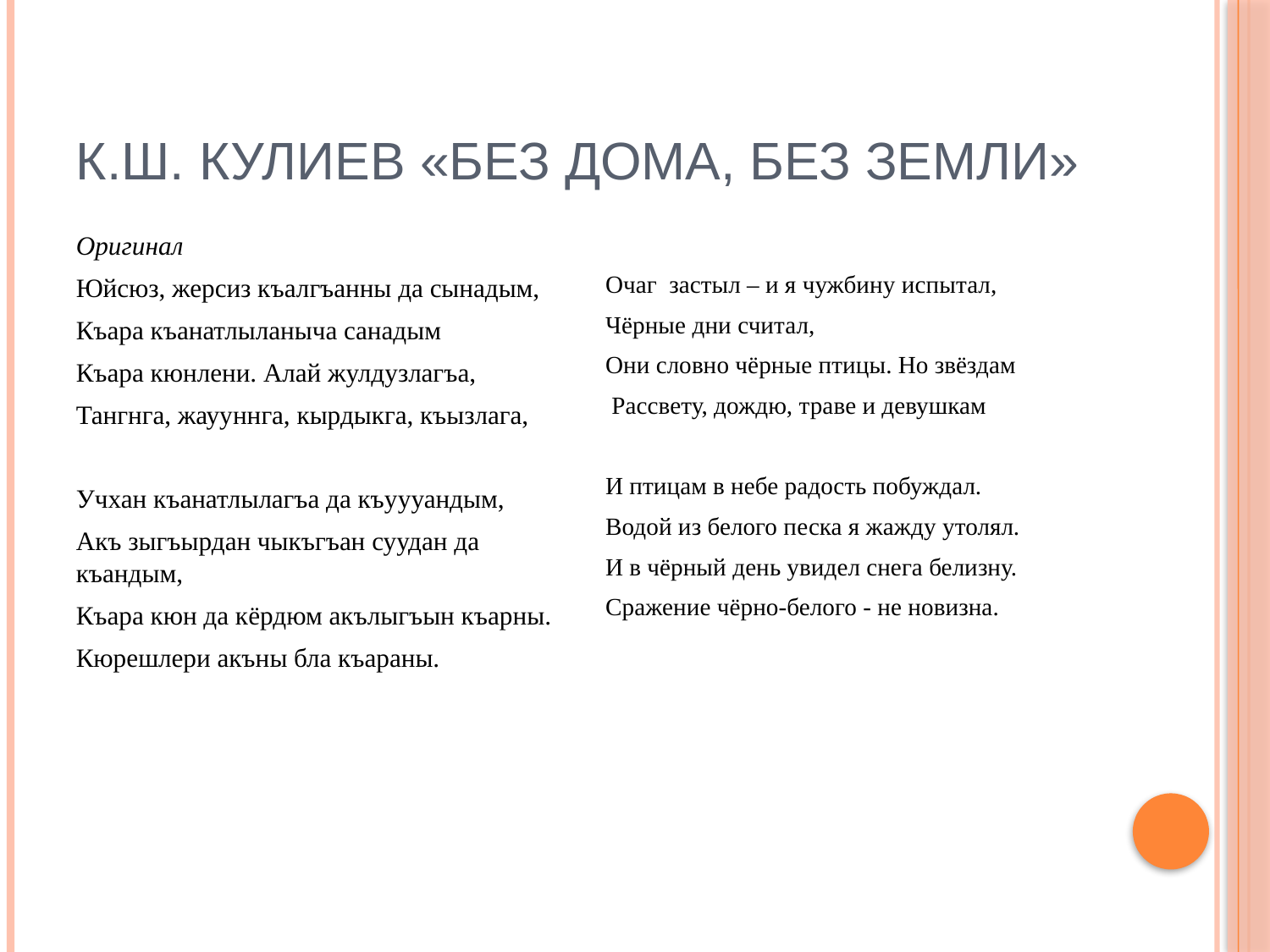

# К.Ш. Кулиев «Без дома, без земли»
Оригинал
Юйсюз, жерсиз къалгъанны да сынадым,
Къара къанатлыланыча санадым
Къара кюнлени. Алай жулдузлагъа,
Тангнга, жаууннга, кырдыкга, къызлага,

Учхан къанатлылагъа да къуууандым,
Акъ зыгъырдан чыкъгъан суудан да къандым,
Къара кюн да кёрдюм акълыгъын къарны.
Кюрешлери акъны бла къараны.

Очаг  застыл – и я чужбину испытал,
Чёрные дни считал,
Они словно чёрные птицы. Но звёздам
 Рассвету, дождю, траве и девушкам

И птицам в небе радость побуждал.
Водой из белого песка я жажду утолял.
И в чёрный день увидел снега белизну.
Сражение чёрно-белого - не новизна.